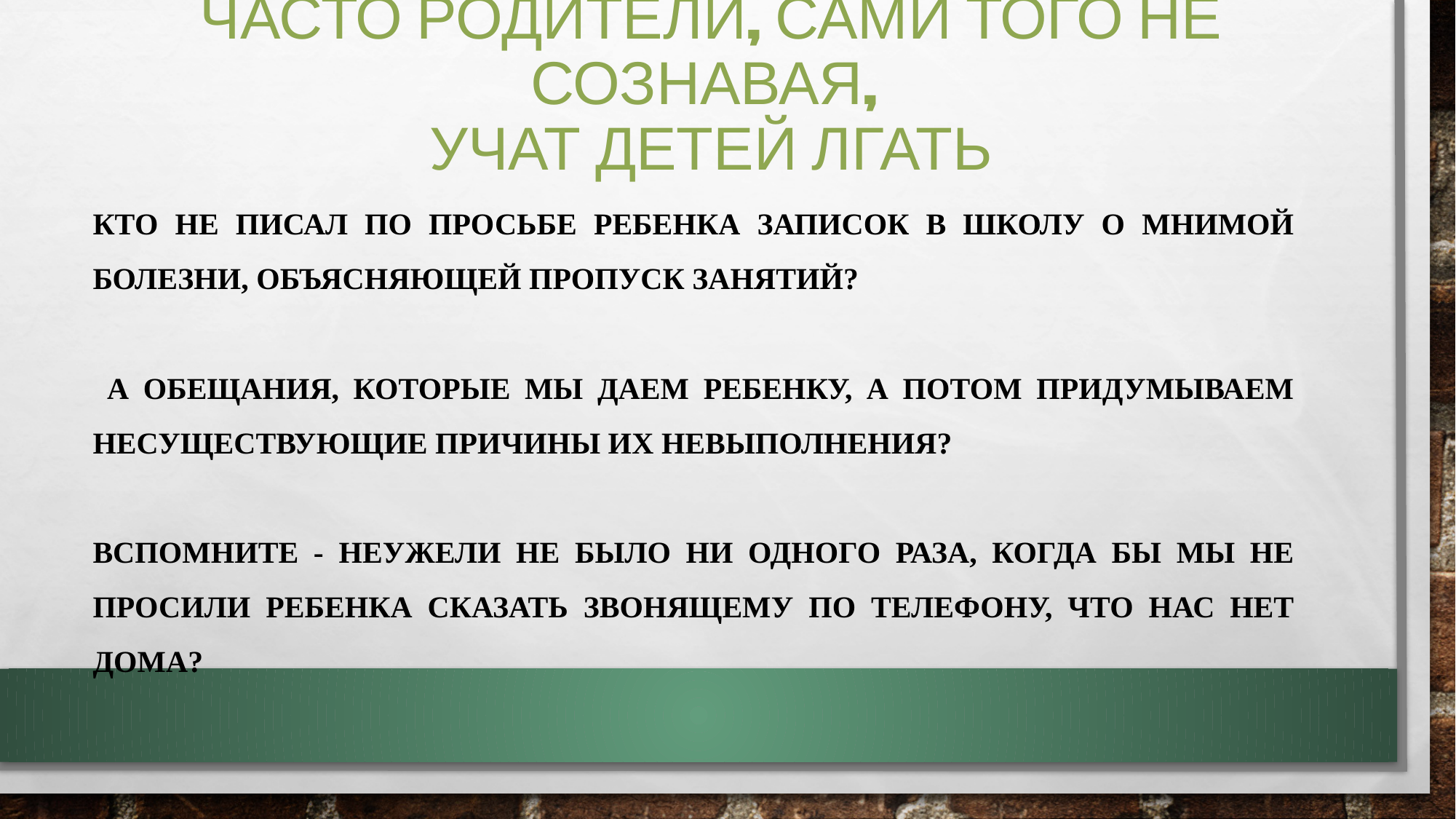

# часто родители, сами того не сознавая, учат детей лгать
Кто не писал по просьбе ребенка записок в школу о мнимой болезни, объясняющей пропуск занятий?

 А обещания, которые мы даем ребенку, а потом придумываем несуществующие причины их невыполнения?

Вспомните - неужели не было ни одного раза, когда бы мы не просили ребенка сказать звонящему по телефону, что нас нет дома?